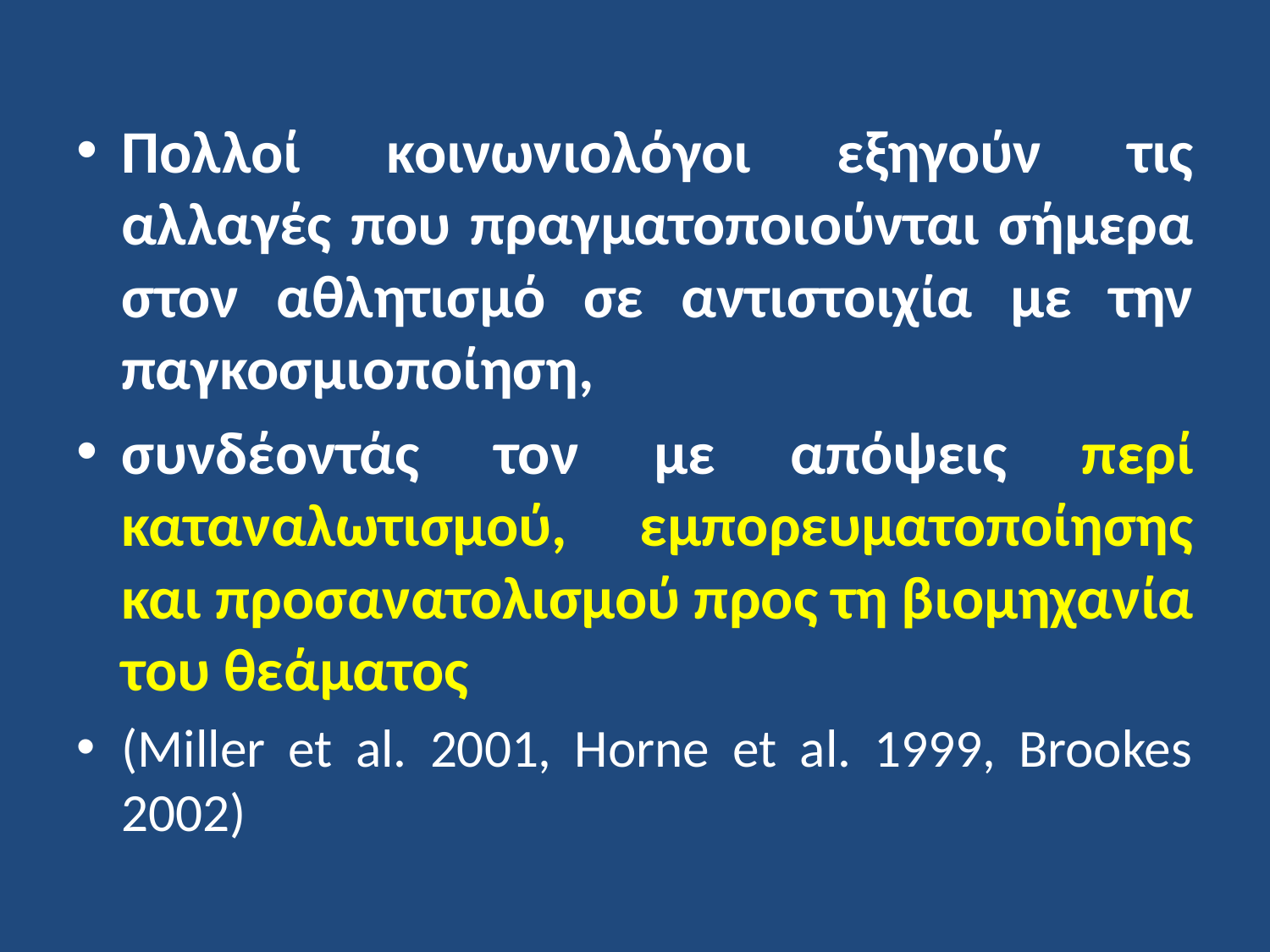

Πολλοί κοινωνιολόγοι εξηγούν τις αλλαγές που πραγματοποιούνται σήμερα στον αθλητισμό σε αντιστοιχία με την παγκοσμιοποίηση,
συνδέοντάς τον με απόψεις περί καταναλωτισμού, εμπορευματοποίησης και προσανατολισμού προς τη βιομηχανία του θεάματος
(Miller et al. 2001, Horne et al. 1999, Brookes 2002)